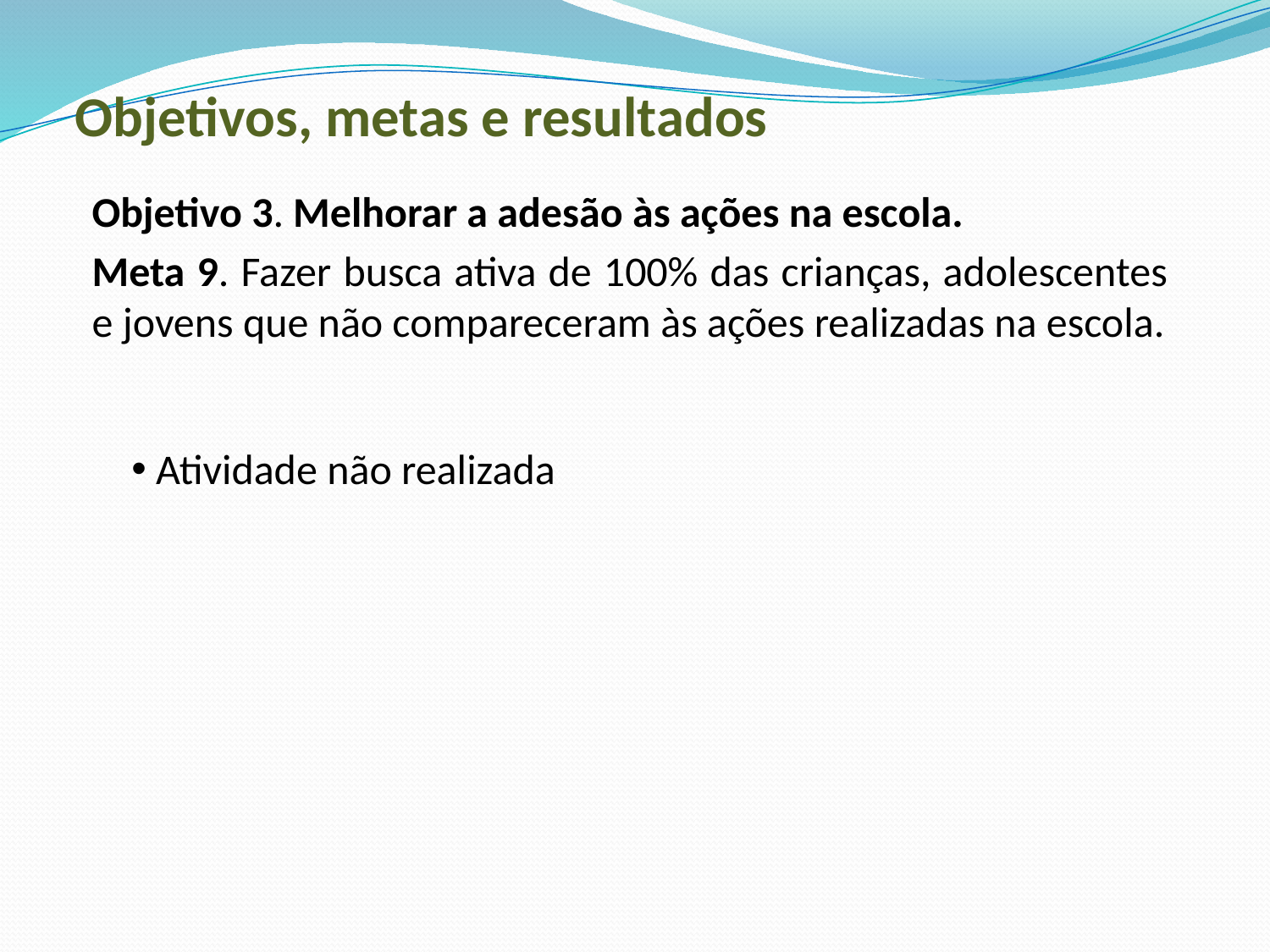

# Objetivos, metas e resultados
Objetivo 3. Melhorar a adesão às ações na escola.
Meta 9. Fazer busca ativa de 100% das crianças, adolescentes e jovens que não compareceram às ações realizadas na escola.
 Atividade não realizada